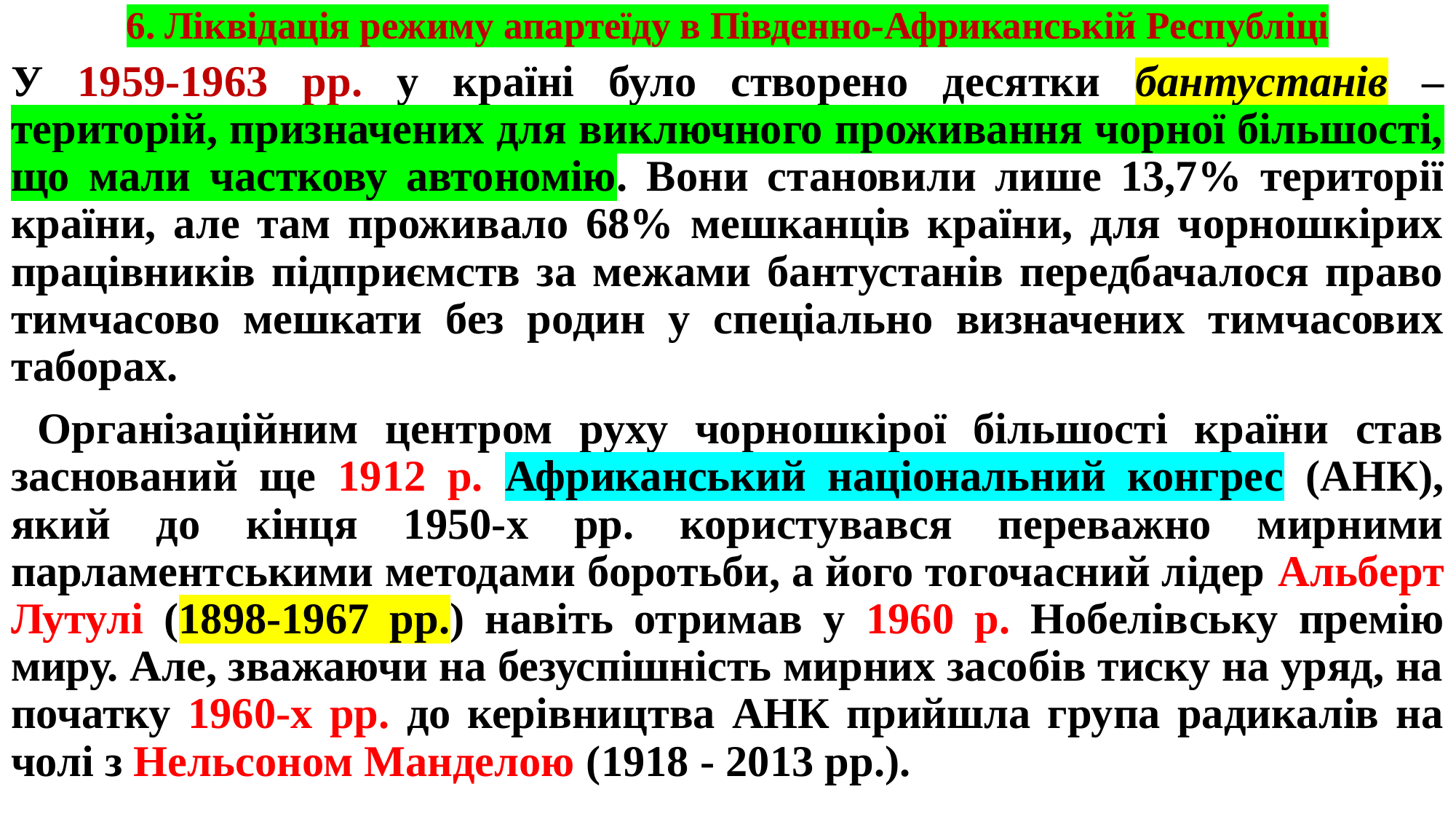

# 6. Ліквідація режиму апартеїду в Південно-Африканській Республіці
У 1959-1963 рр. у країні було створено десятки бантустанів – територій, призначених для виключного проживання чорної більшості, що мали часткову автономію. Вони становили лише 13,7% території країни, але там проживало 68% мешканців країни, для чорношкірих працівників підприємств за межами бантустанів передбачалося право тимчасово мешкати без родин у спеціально визначених тимчасових таборах.
 Організаційним центром руху чорношкірої більшості країни став заснований ще 1912 р. Африканський національний конгрес (АНК), який до кінця 1950-х рр. користувався переважно мирними парламентськими методами боротьби, а його тогочасний лідер Альберт Лутулі (1898-1967 рр.) навіть отримав у 1960 р. Нобелівську премію миру. Але, зважаючи на безуспішність мирних засобів тиску на уряд, на початку 1960-х рр. до керівництва АНК прийшла група радикалів на чолі з Нельсоном Манделою (1918 - 2013 рр.).